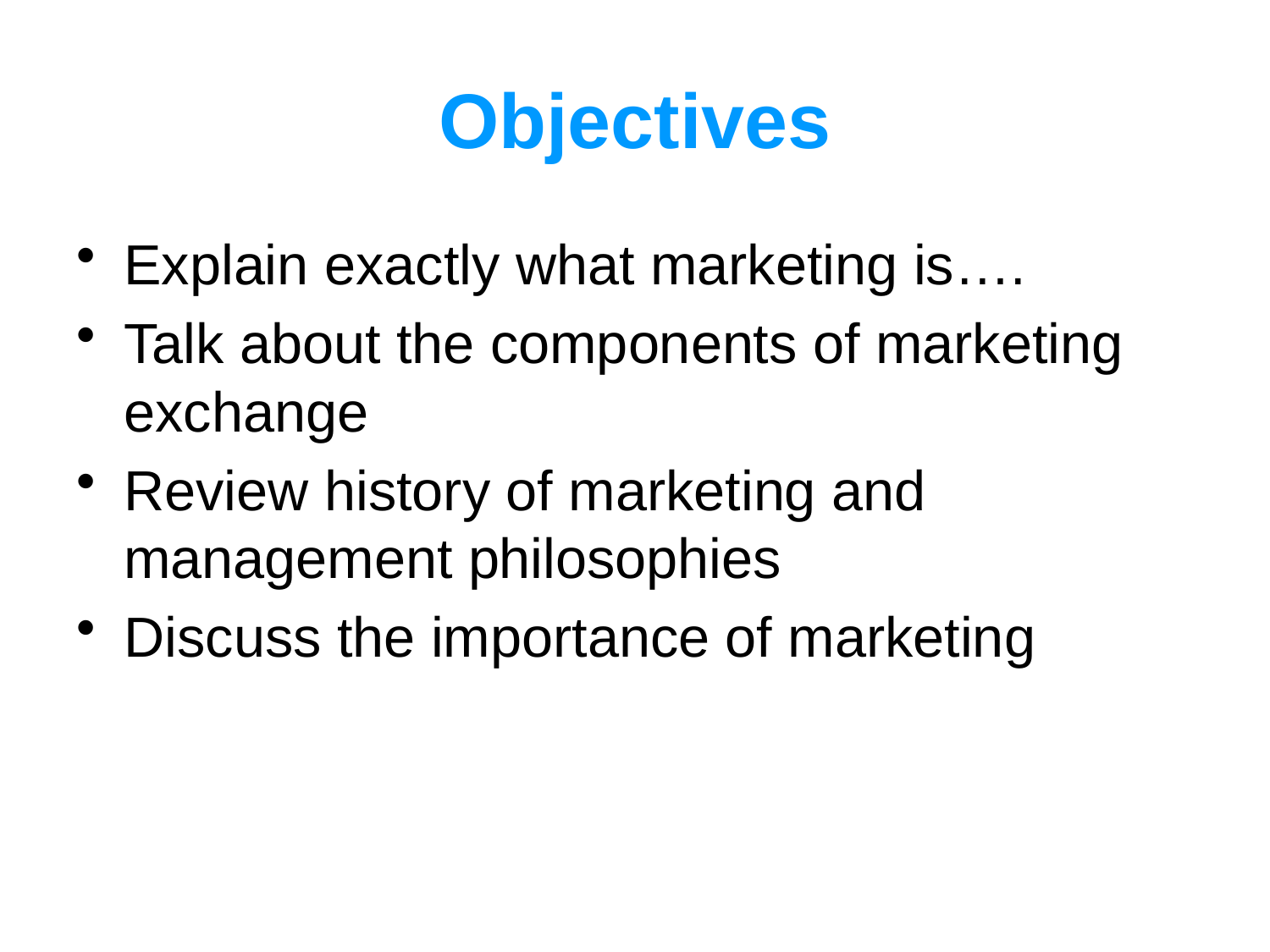

# Objectives
Explain exactly what marketing is….
Talk about the components of marketing exchange
Review history of marketing and management philosophies
Discuss the importance of marketing